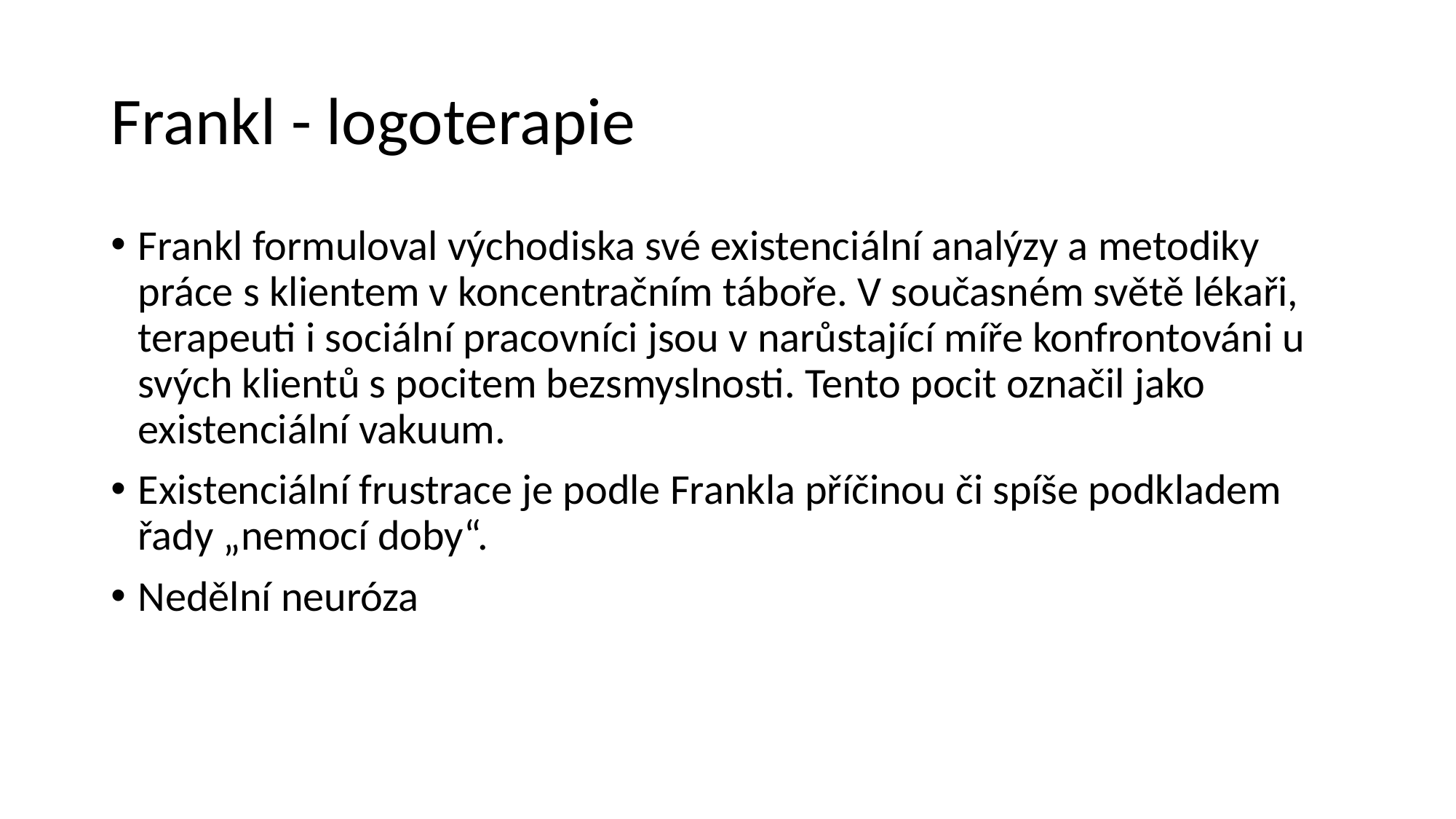

# Frankl - logoterapie
Frankl formuloval východiska své existenciální analýzy a metodiky práce s klientem v koncentračním táboře. V současném světě lékaři, terapeuti i sociální pracovníci jsou v narůstající míře konfrontováni u svých klientů s pocitem bezsmyslnosti. Tento pocit označil jako existenciální vakuum.
Existenciální frustrace je podle Frankla příčinou či spíše podkladem řady „nemocí doby“.
Nedělní neuróza